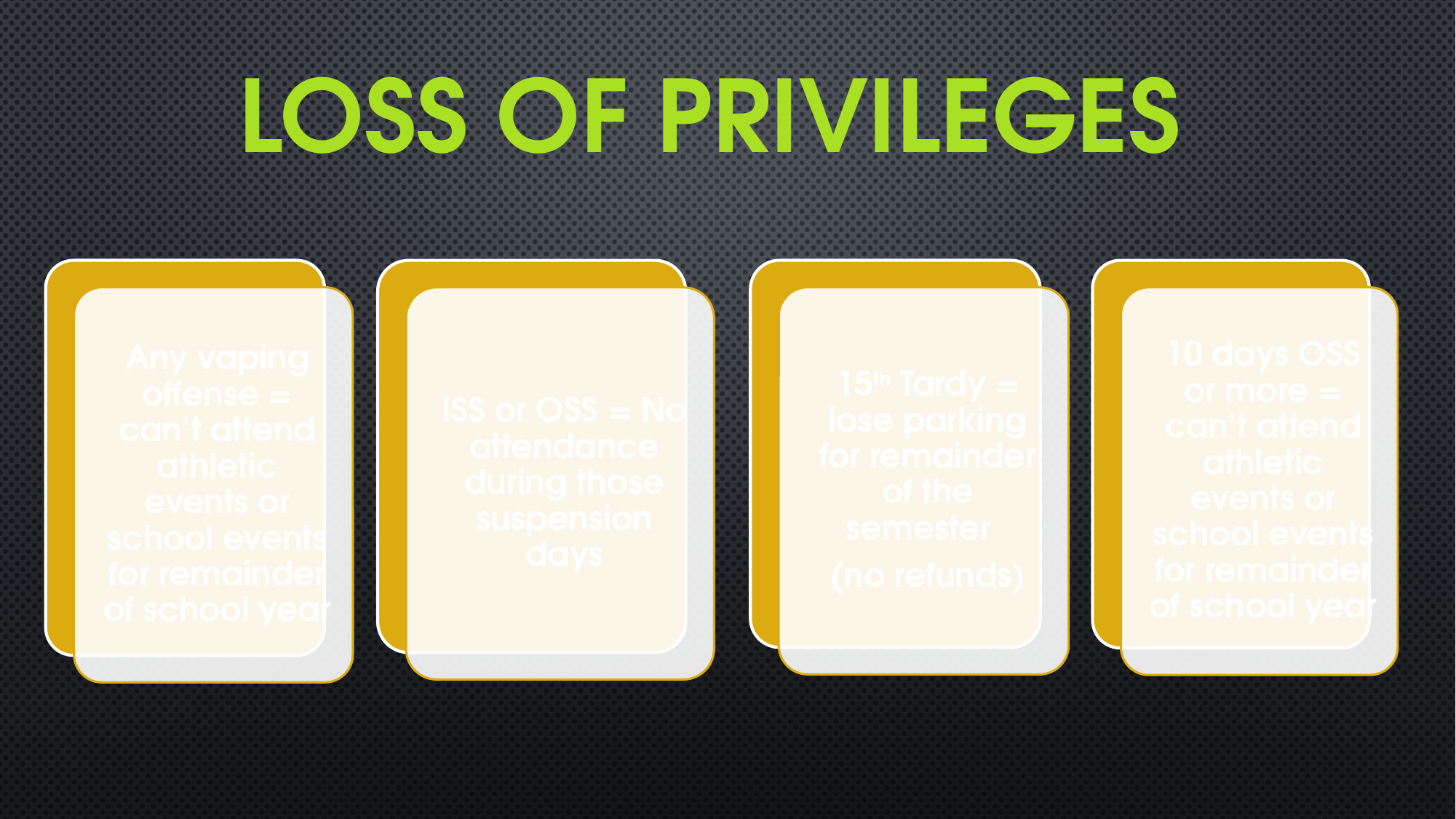

# Loss of Privileges
Any vaping offense = can’t attend athletic events or school events for remainder of school year
ISS or OSS = No attendance during those suspension days
15th Tardy = lose parking for remainder of the semester
(no refunds)
10 days OSS or more = can’t attend athletic events or school events for remainder of school year